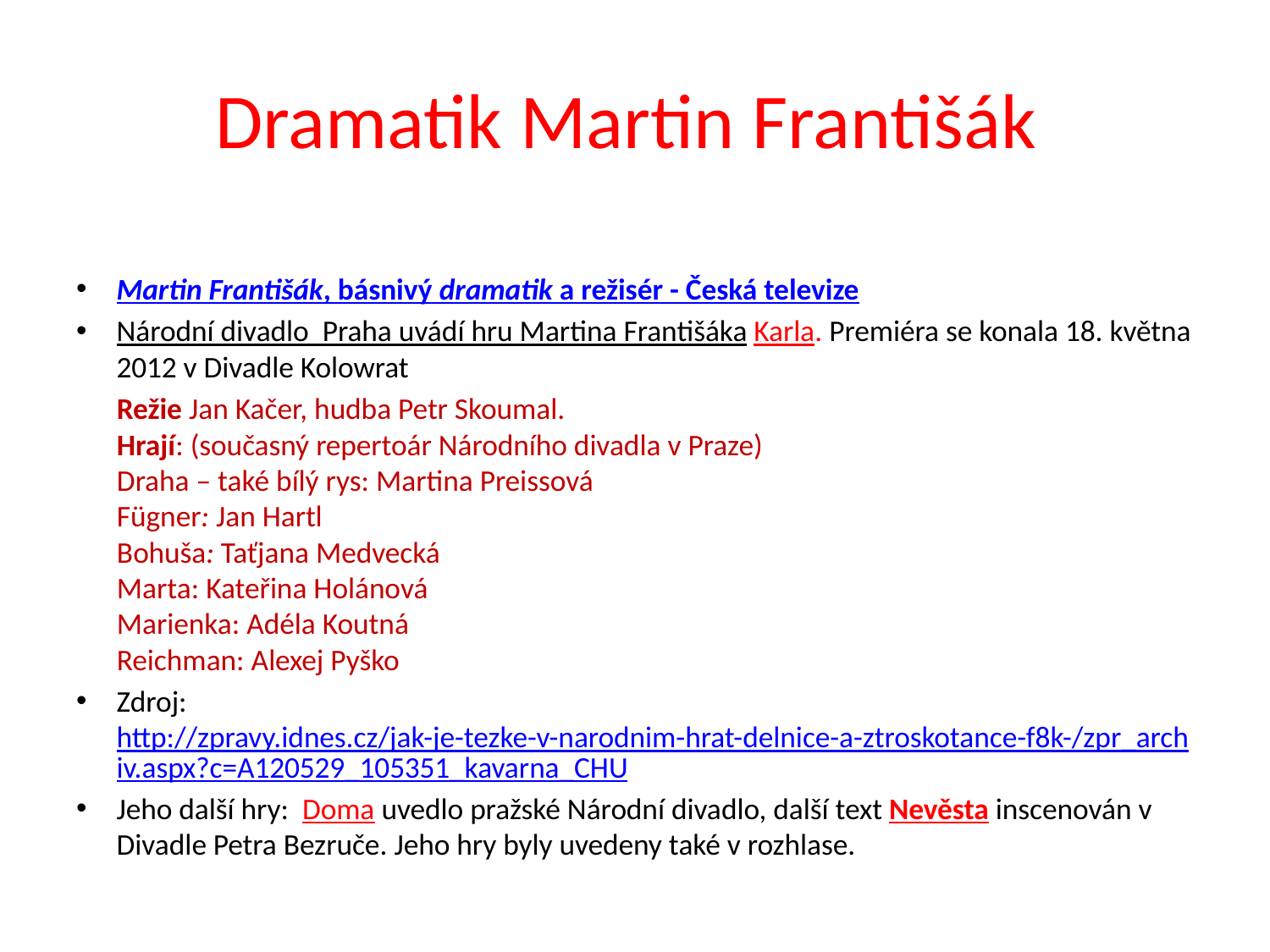

# Dramatik Martin Františák

Martin Františák, básnivý dramatik a režisér - Česká televize
Národní divadlo  Praha uvádí hru Martina Františáka Karla. Premiéra se konala 18. května 2012 v Divadle Kolowrat
      Režie Jan Kačer, hudba Petr Skoumal.
      Hrají: (současný repertoár Národního divadla v Praze)
      Draha – také bílý rys: Martina Preissová
      Fügner: Jan Hartl
      Bohuša: Taťjana Medvecká
      Marta: Kateřina Holánová
      Marienka: Adéla Koutná
      Reichman: Alexej Pyško
Zdroj: http://zpravy.idnes.cz/jak-je-tezke-v-narodnim-hrat-delnice-a-ztroskotance-f8k-/zpr_archiv.aspx?c=A120529_105351_kavarna_CHU
Jeho další hry:  Doma uvedlo pražské Národní divadlo, další text Nevěsta inscenován v Divadle Petra Bezruče. Jeho hry byly uvedeny také v rozhlase.